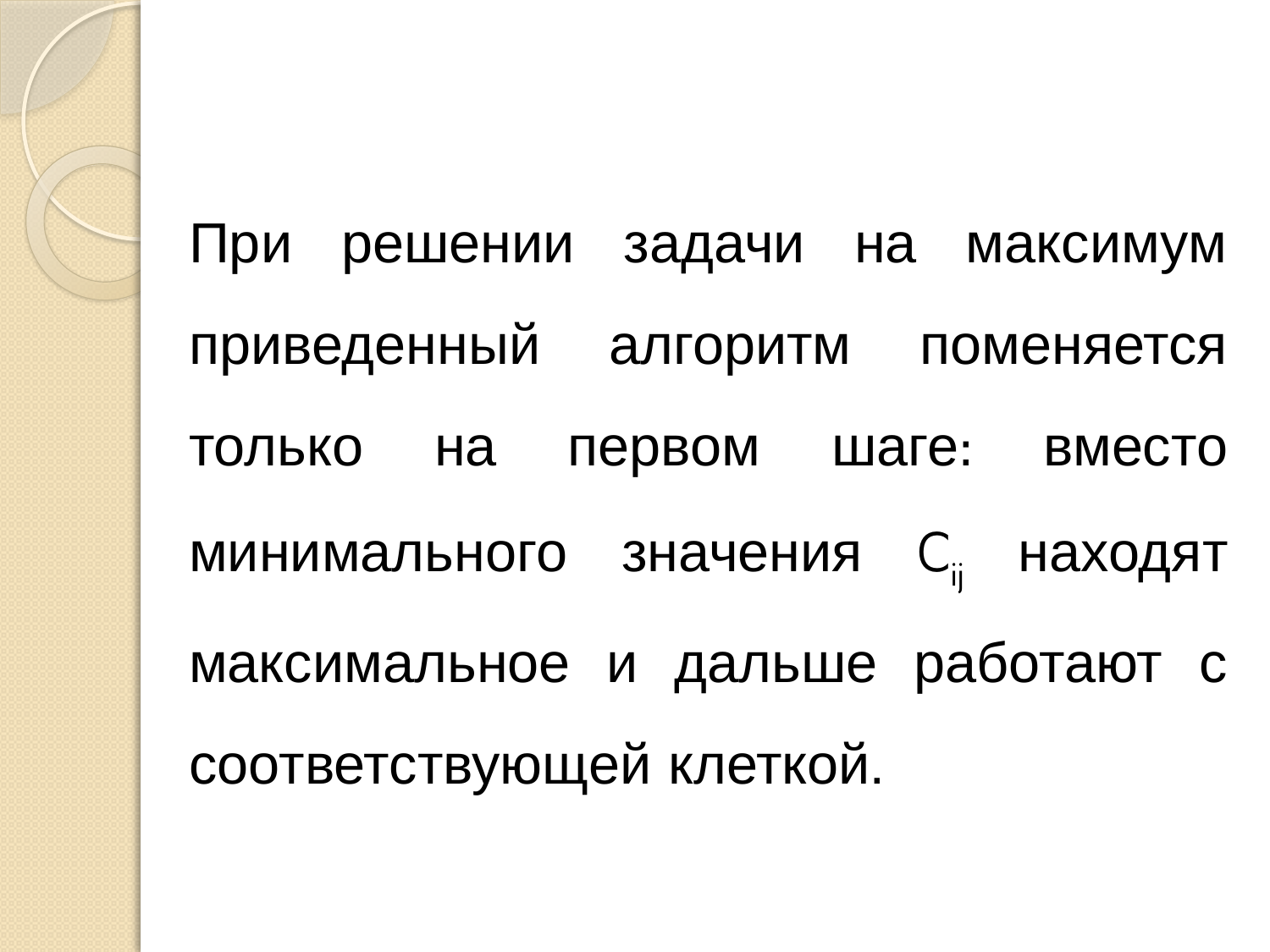

При решении задачи на максимум приведенный алгоритм поменяется только на первом шаге: вместо минимального значения Cij находят максимальное и дальше работают с соответствующей клеткой.